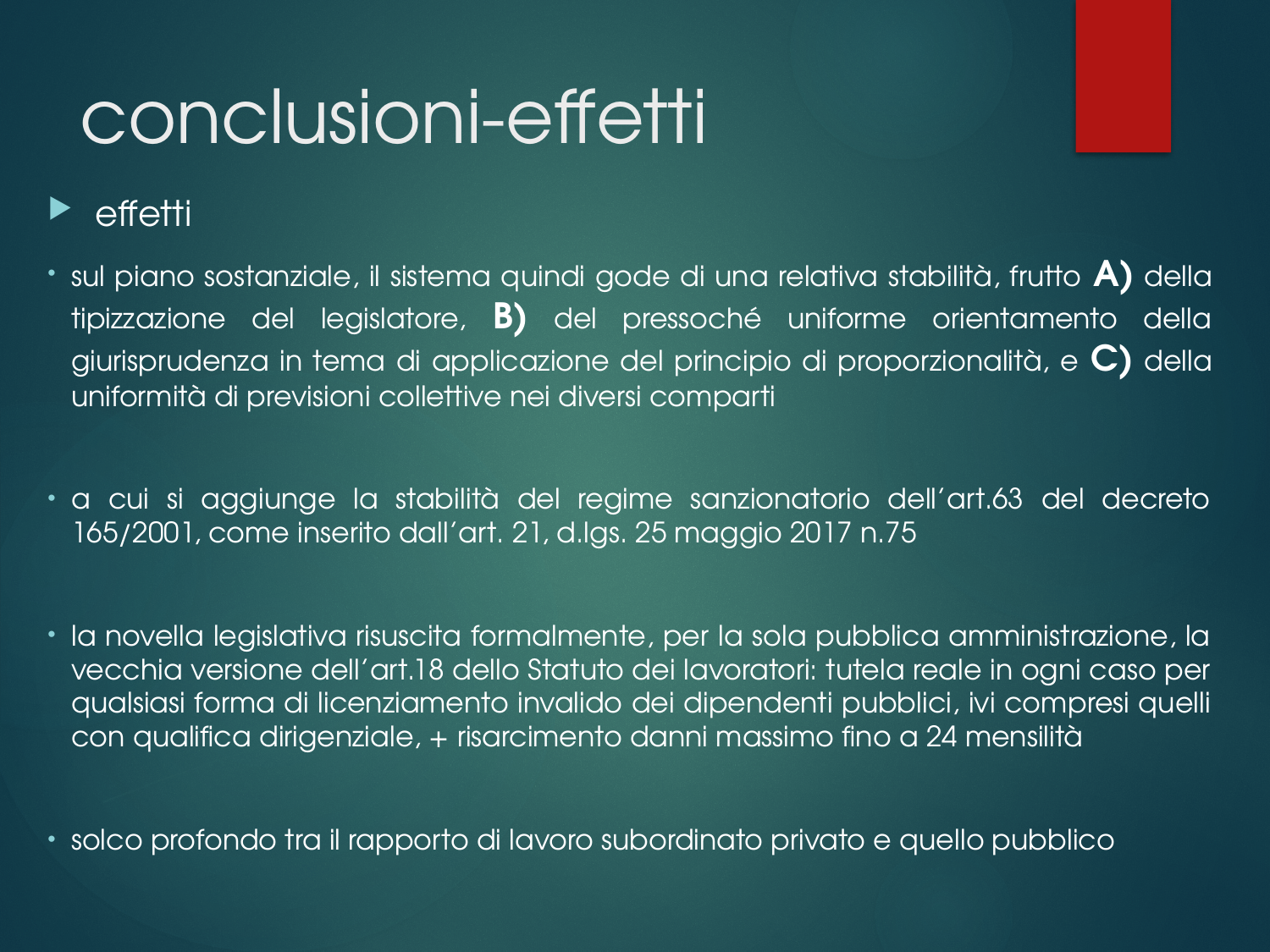

# conclusioni-effetti
effetti
sul piano sostanziale, il sistema quindi gode di una relativa stabilità, frutto A) della tipizzazione del legislatore, B) del pressoché uniforme orientamento della giurisprudenza in tema di applicazione del principio di proporzionalità, e C) della uniformità di previsioni collettive nei diversi comparti

a cui si aggiunge la stabilità del regime sanzionatorio dell’art.63 del decreto 165/2001, come inserito dall’art. 21, d.lgs. 25 maggio 2017 n.75

la novella legislativa risuscita formalmente, per la sola pubblica amministrazione, la vecchia versione dell’art.18 dello Statuto dei lavoratori: tutela reale in ogni caso per qualsiasi forma di licenziamento invalido dei dipendenti pubblici, ivi compresi quelli con qualifica dirigenziale, + risarcimento danni massimo fino a 24 mensilità

solco profondo tra il rapporto di lavoro subordinato privato e quello pubblico